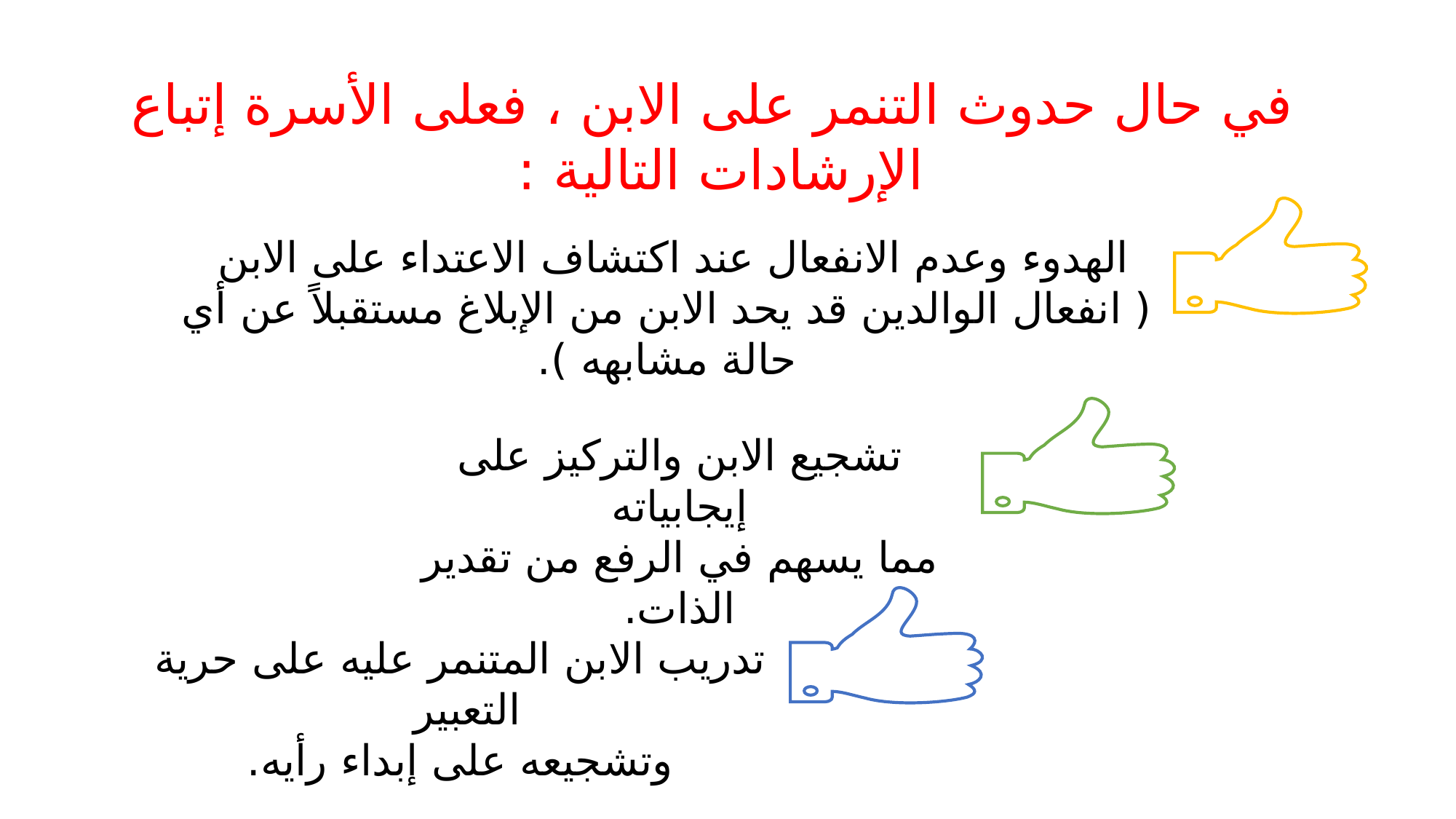

في حال حدوث التنمر على الابن ، فعلى الأسرة إتباع الإرشادات التالية :

الهدوء وعدم الانفعال عند اكتشاف الاعتداء على الابن
( انفعال الوالدين قد يحد الابن من الإبلاغ مستقبلاً عن أي حالة مشابهه ).

تشجيع الابن والتركيز على إيجابياته
مما يسهم في الرفع من تقدير الذات.

تدريب الابن المتنمر عليه على حرية التعبير
وتشجيعه على إبداء رأيه.